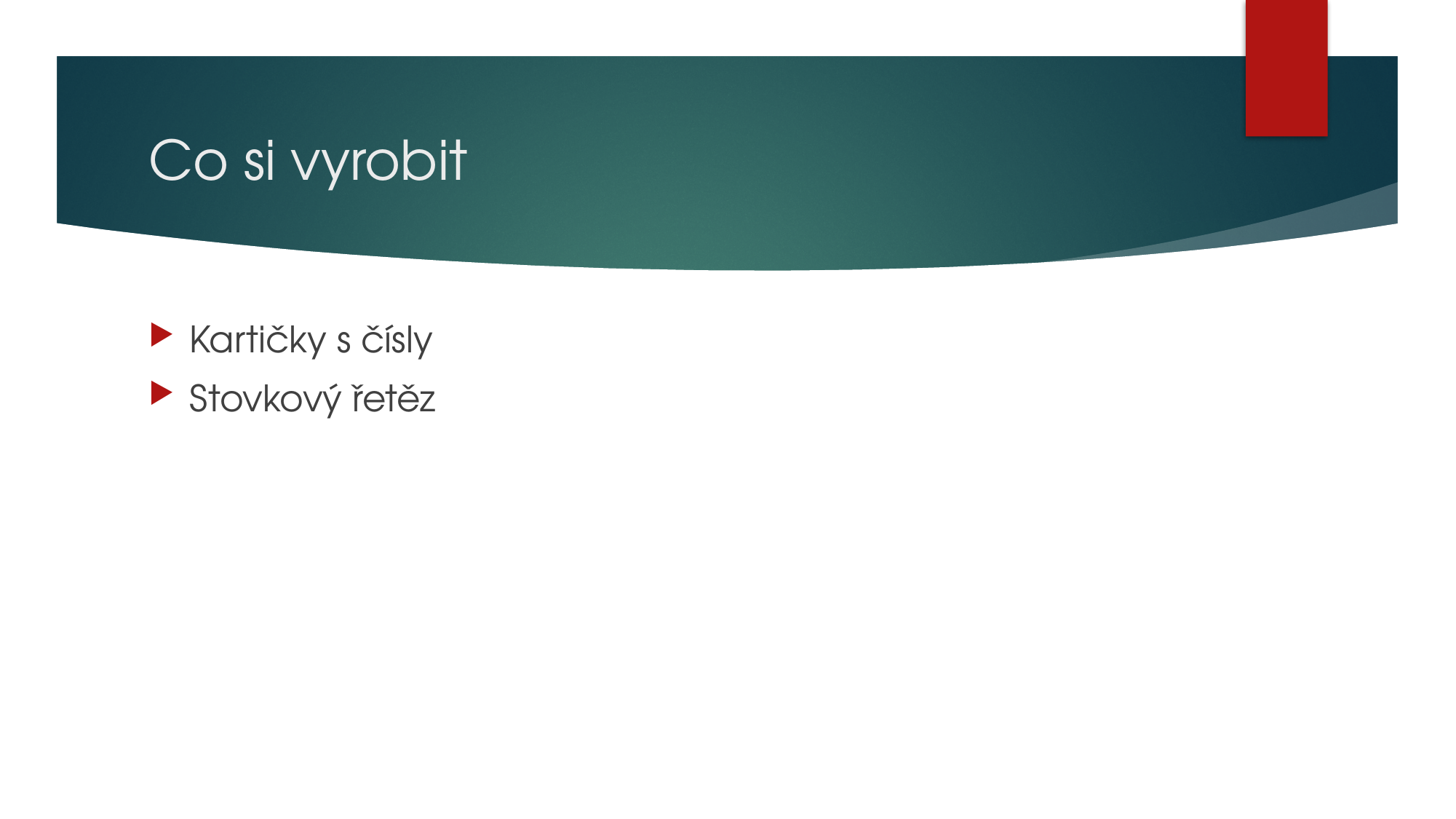

# Co si vyrobit
Kartičky s čísly
Stovkový řetěz